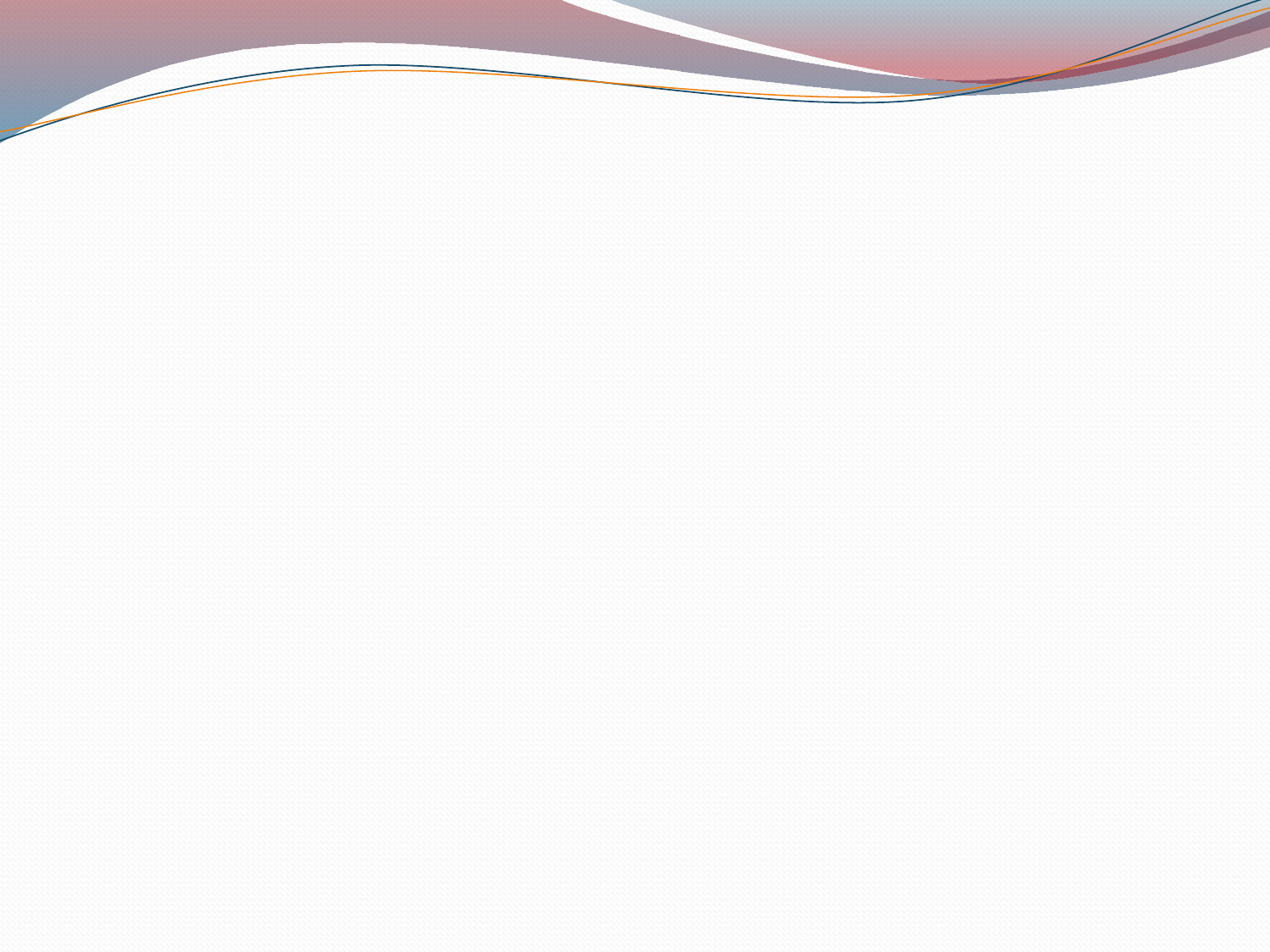

# Содержание и этапы реализации проекта 1.Подготовительный 2. Основной 3.Заключительный 4.Ожидаемые результаты